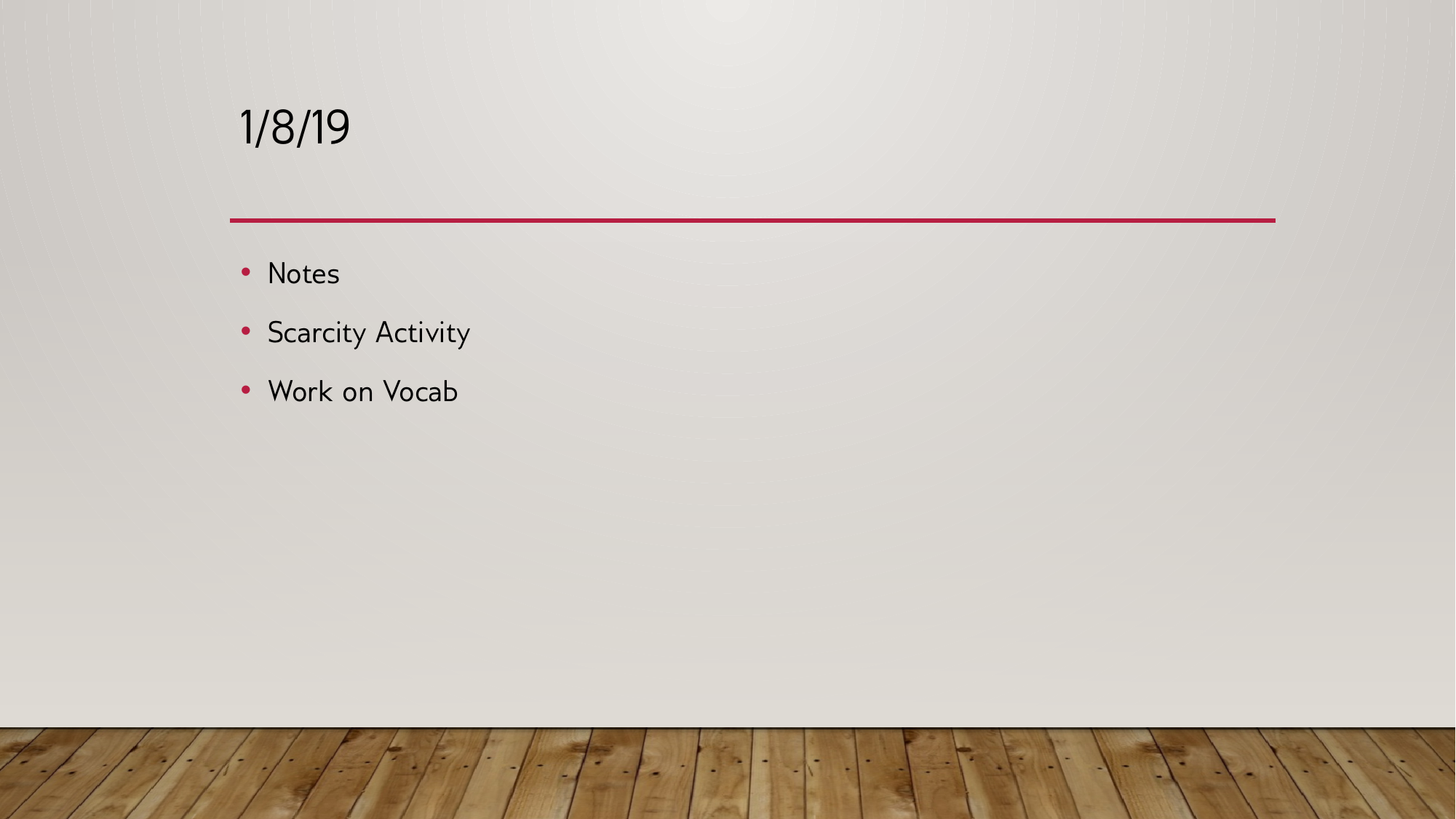

# 1/8/19
Notes
Scarcity Activity
Work on Vocab